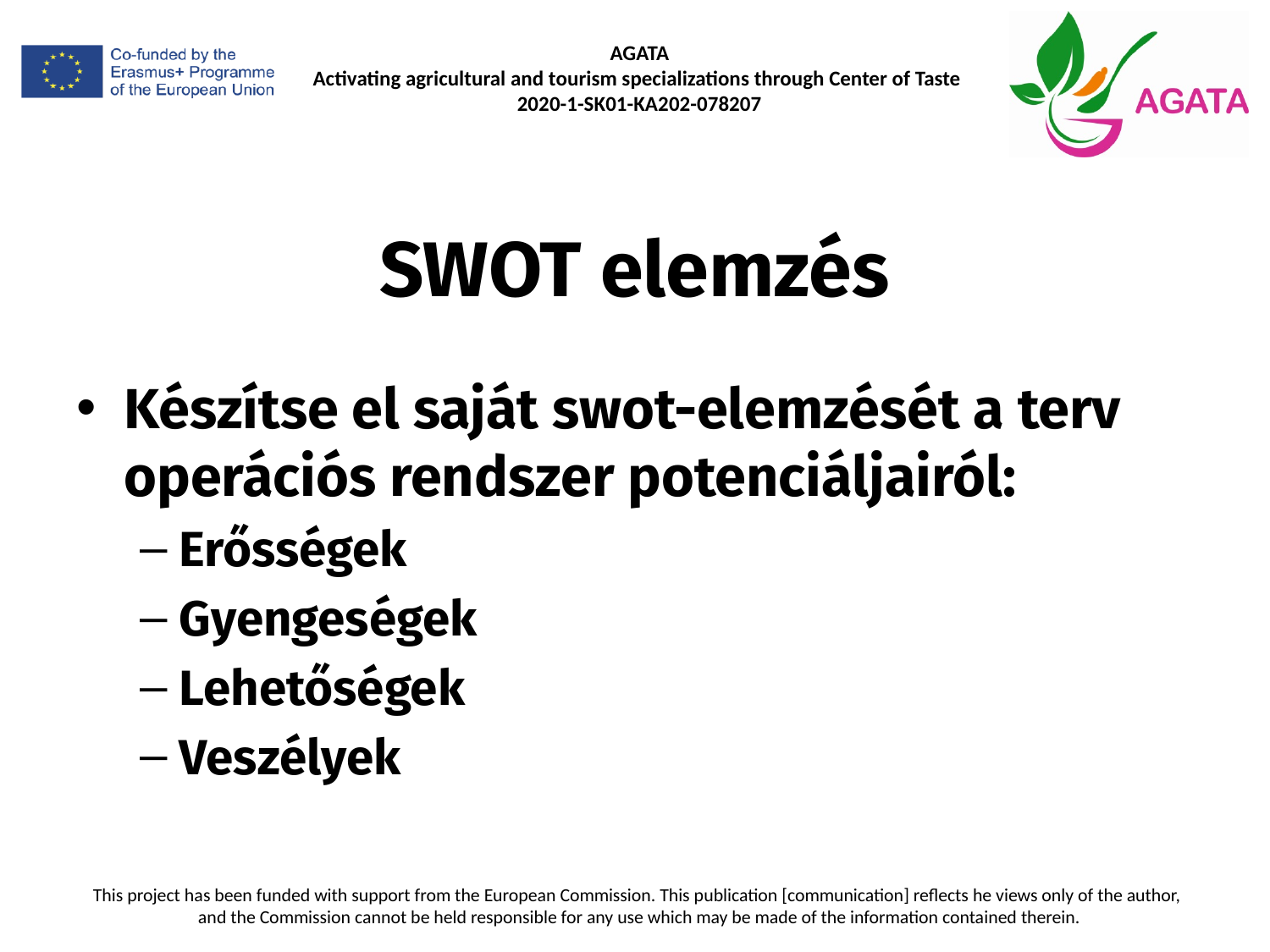

# SWOT elemzés
Készítse el saját swot-elemzését a terv operációs rendszer potenciáljairól:
Erősségek
Gyengeségek
Lehetőségek
Veszélyek